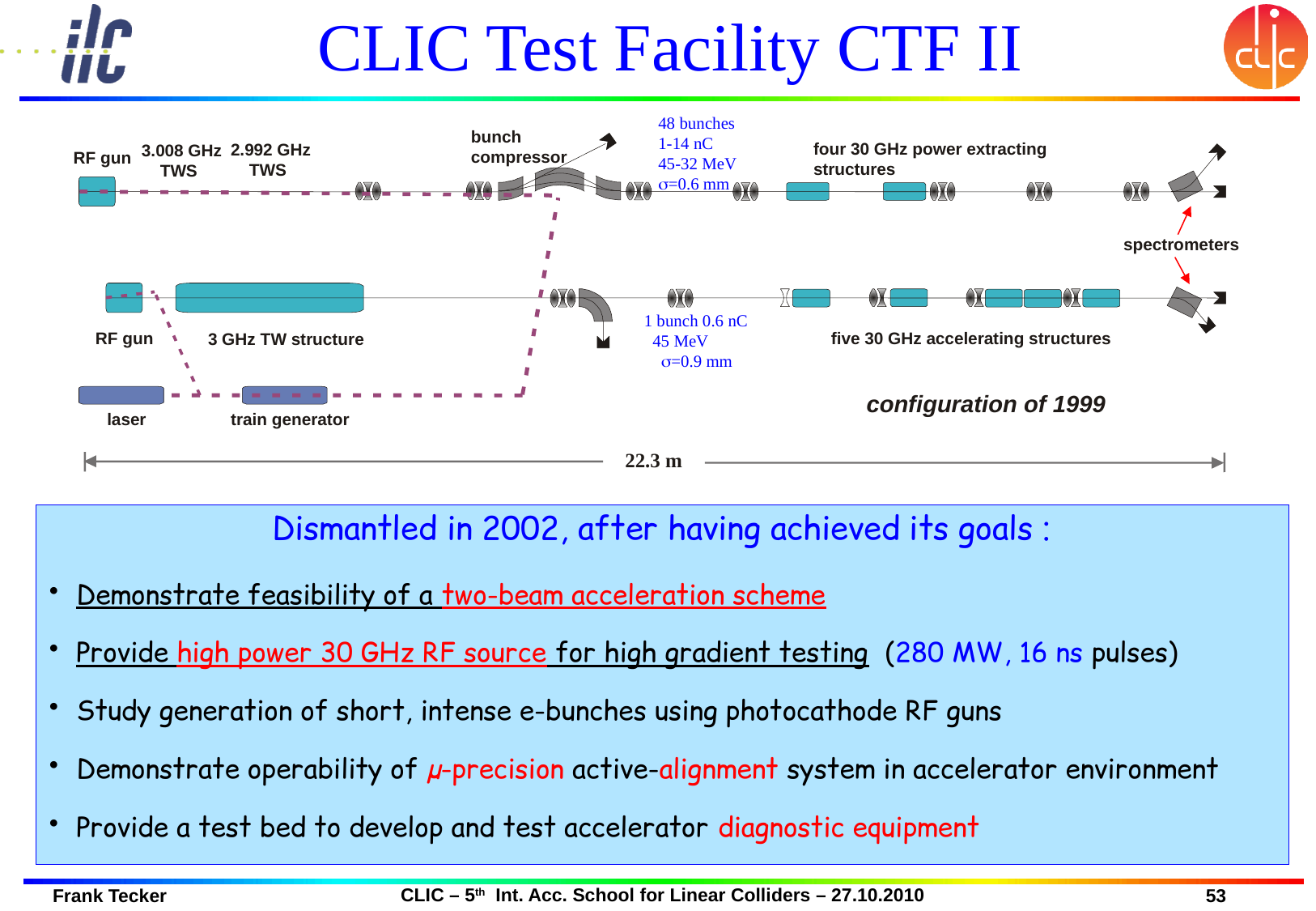

# CLIC Test Facility CTF II
48 bunches
1-14 nC
45-32 MeV
σ=0.6 mm
bunch
compressor

four 30 GHz power extracting structures
2.992 GHz
    TWS
3.008 GHz
    TWS

RF gun

spectrometers

1 bunch 0.6 nC
  45 MeV
  σ=0.9 mm

RF gun
 five 30 GHz accelerating structures

3 GHz TW structure

configuration of 1999

laser
train generator
22.3 m

Dismantled in 2002, after having achieved its goals :

Demonstrate feasibility of a two-beam acceleration scheme

Provide high power 30 GHz RF source for high gradient testing  (280 MW, 16 ns pulses)

Study generation of short, intense e-bunches using photocathode RF guns

Demonstrate operability of µ-precision active-alignment system in accelerator environment

Provide a test bed to develop and test accelerator diagnostic equipment